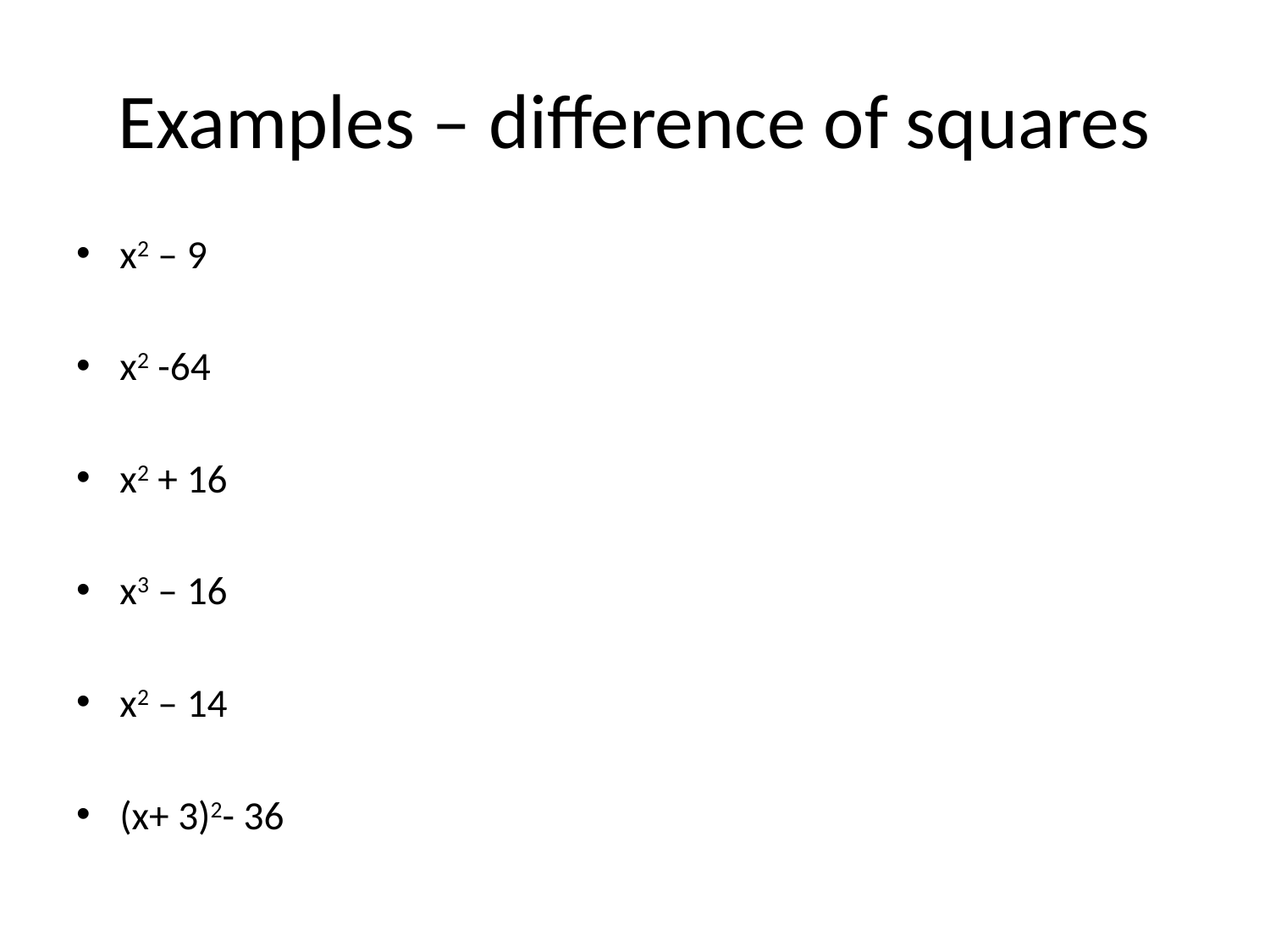

# Examples – difference of squares
x2 – 9

x2 -64

x2 + 16

x3 – 16

x2 – 14

(x+ 3)2- 36